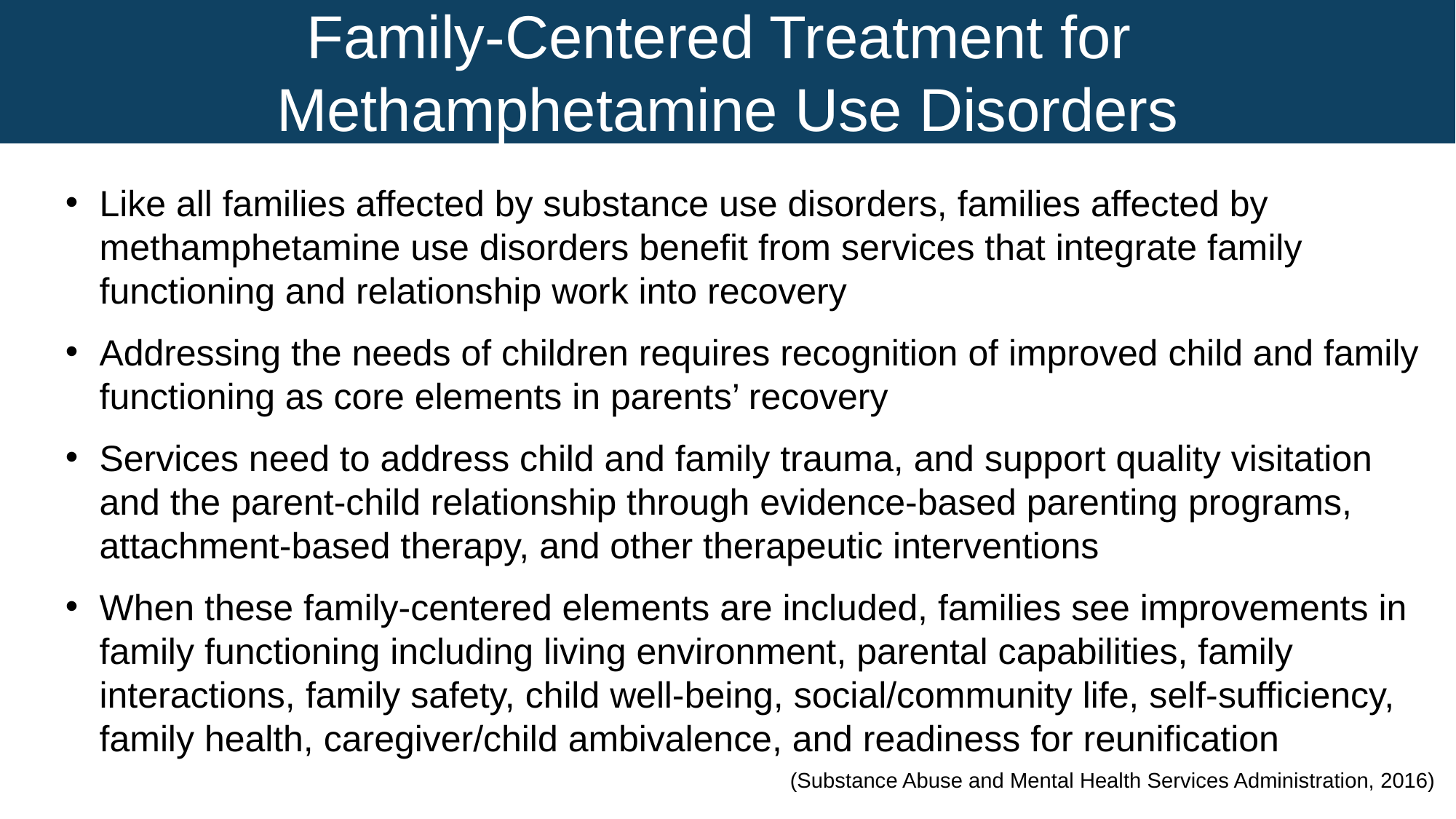

# Family-Centered Treatment for Methamphetamine Use Disorders
Like all families affected by substance use disorders, families affected by methamphetamine use disorders benefit from services that integrate family functioning and relationship work into recovery
Addressing the needs of children requires recognition of improved child and family functioning as core elements in parents’ recovery
Services need to address child and family trauma, and support quality visitation and the parent-child relationship through evidence-based parenting programs, attachment-based therapy, and other therapeutic interventions
When these family-centered elements are included, families see improvements in family functioning including living environment, parental capabilities, family interactions, family safety, child well-being, social/community life, self-sufficiency, family health, caregiver/child ambivalence, and readiness for reunification
(Substance Abuse and Mental Health Services Administration, 2016)